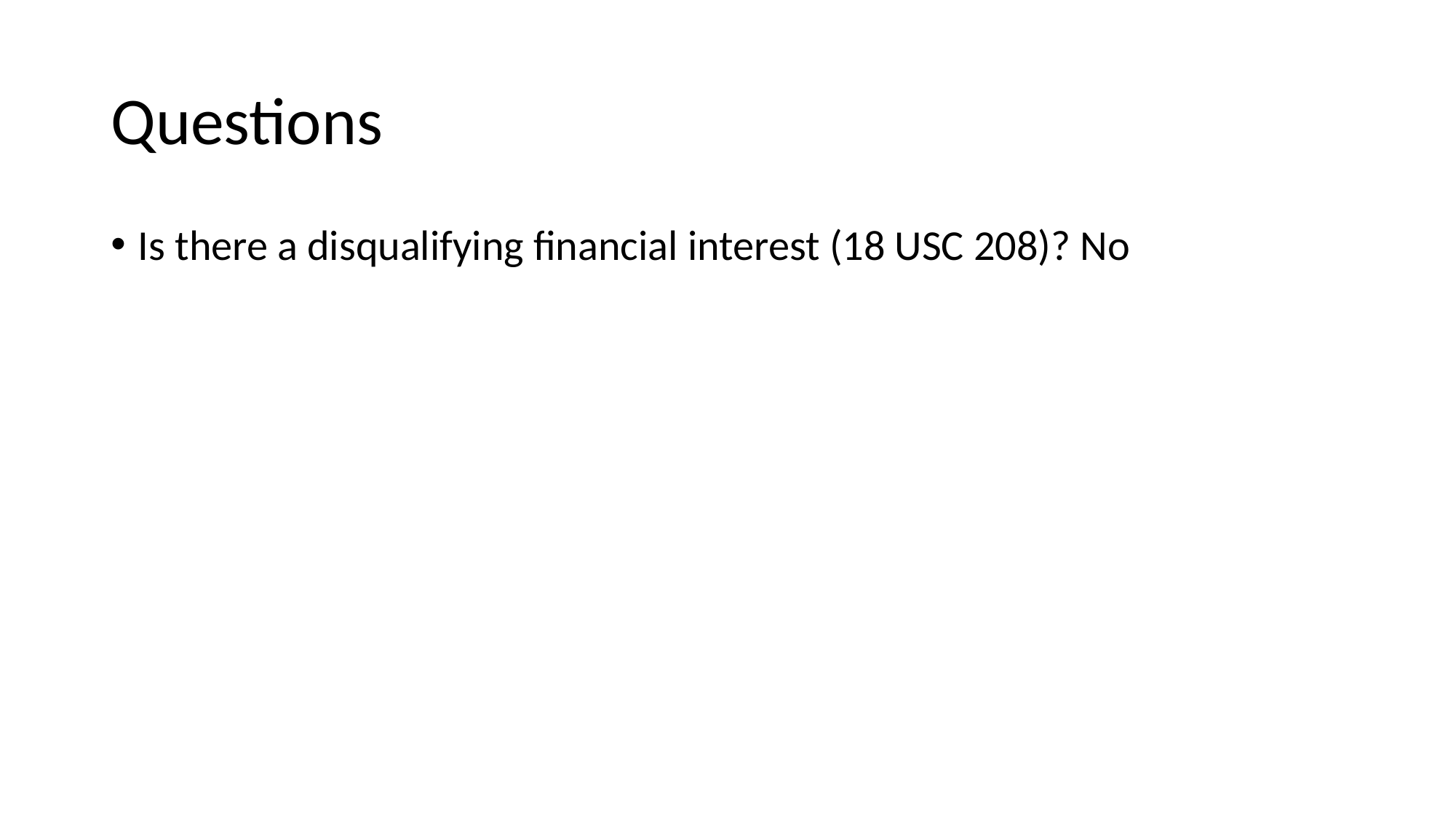

# Questions
Is there a disqualifying financial interest (18 USC 208)? No